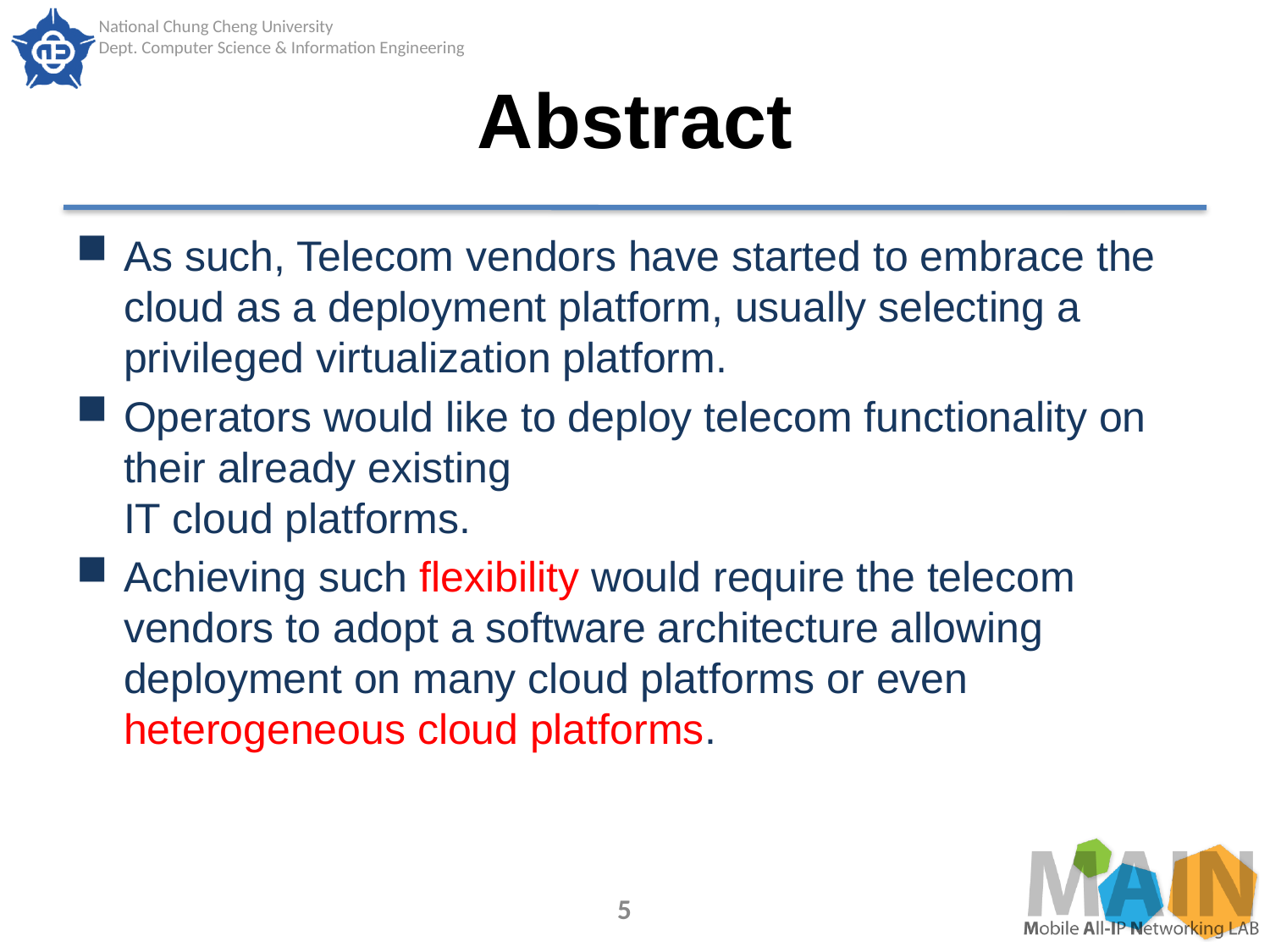

# Abstract
As such, Telecom vendors have started to embrace the cloud as a deployment platform, usually selecting a privileged virtualization platform.
Operators would like to deploy telecom functionality on their already existing
IT cloud platforms.
Achieving such flexibility would require the telecom
vendors to adopt a software architecture allowing deployment on many cloud platforms or even heterogeneous cloud platforms.
5